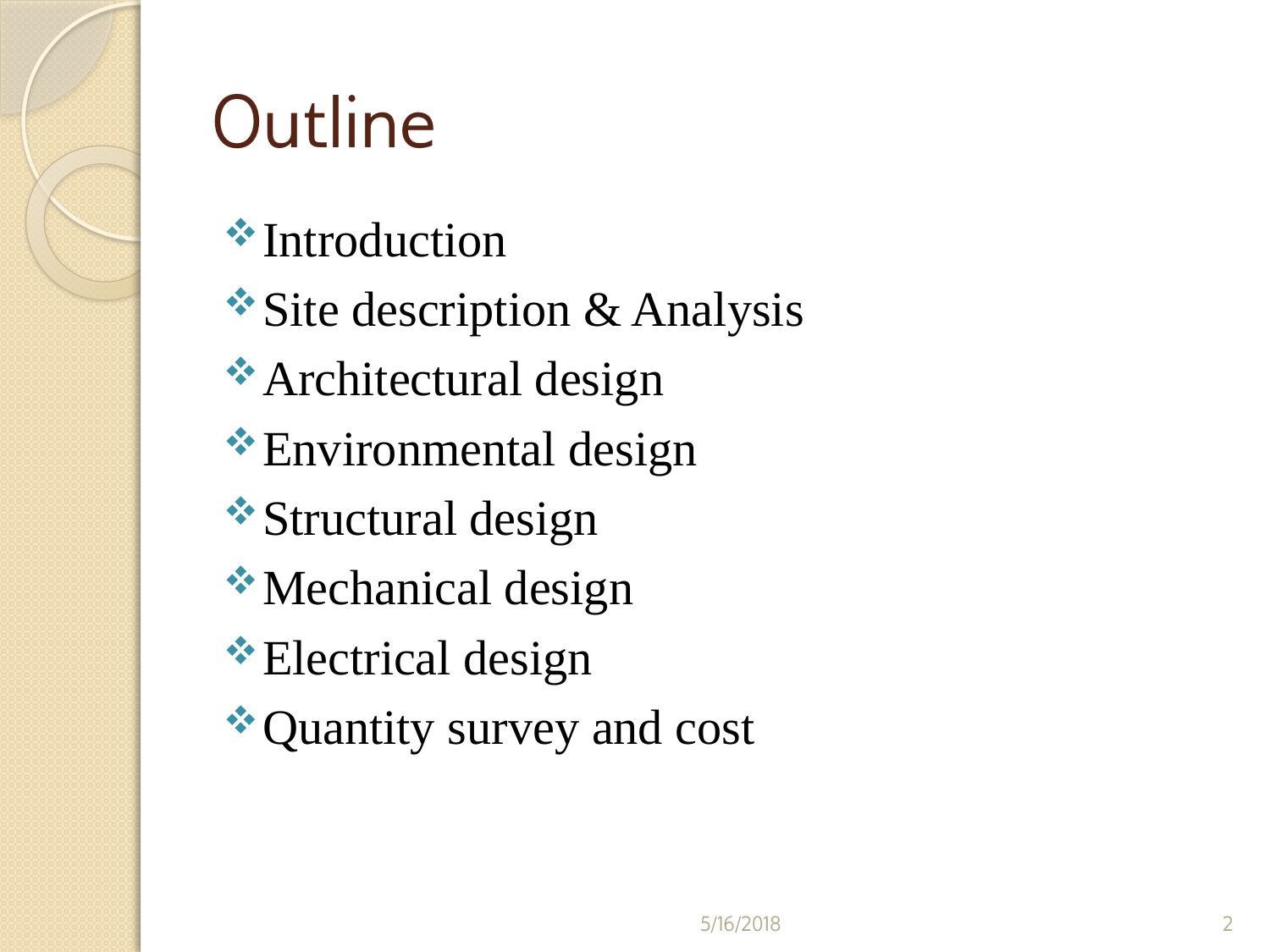

# Outline
Introduction
Site description & Analysis
Architectural design
Environmental design
Structural design
Mechanical design
Electrical design
Quantity survey and cost

5/16/2018
2